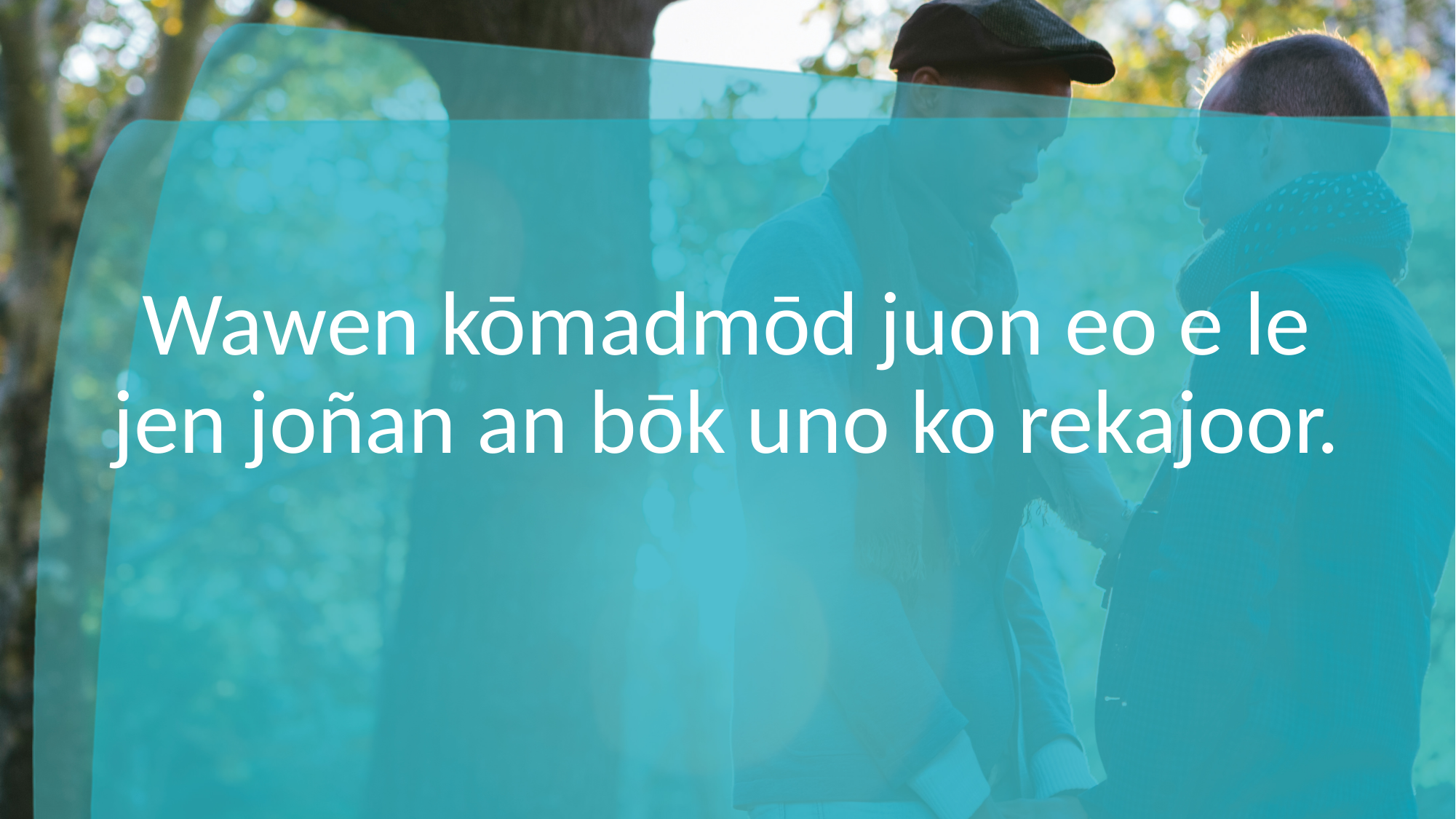

# Wawen kōmadmōd juon eo e le jen joñan an bōk uno ko rekajoor.